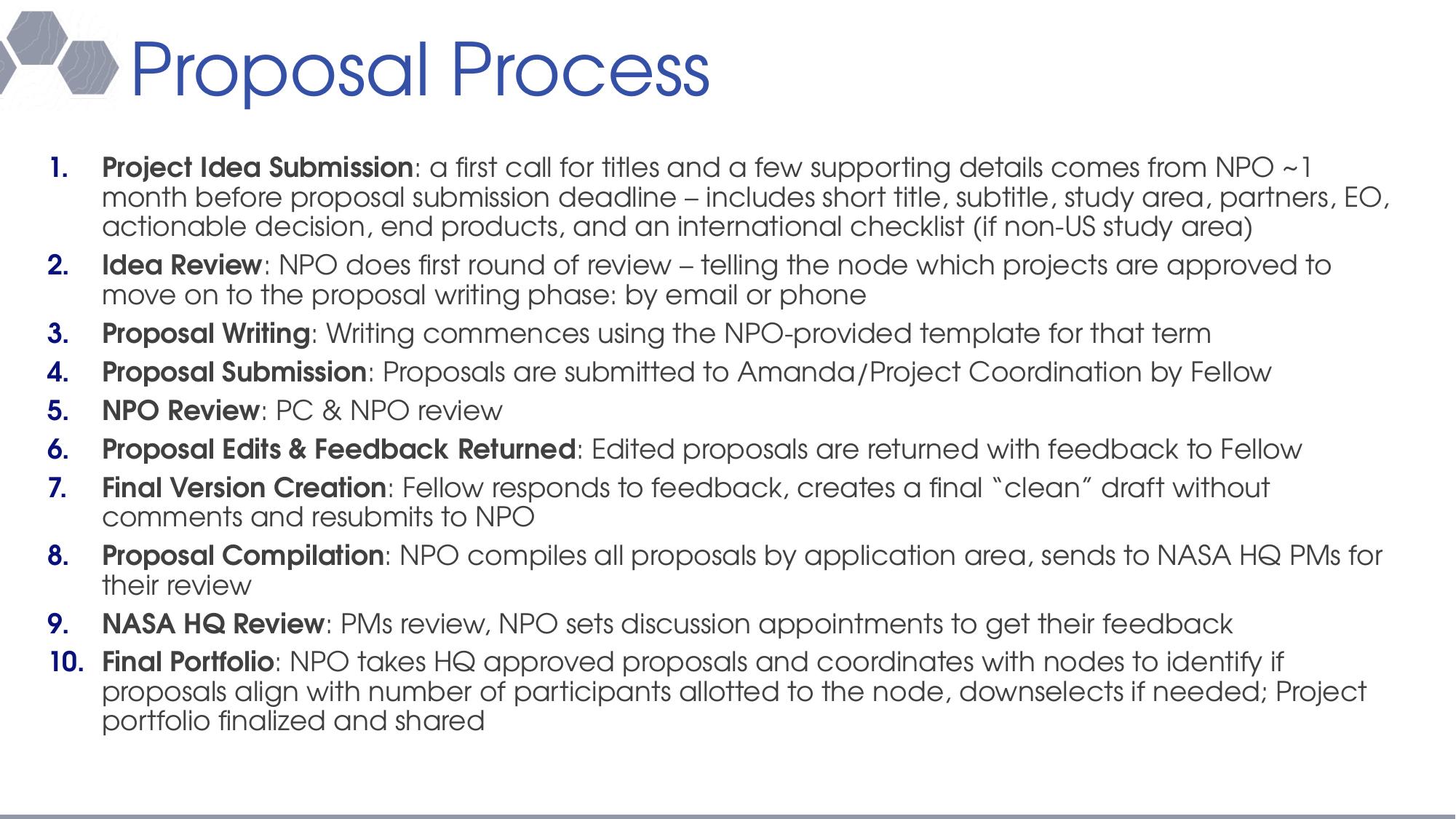

# Proposal Process
Project Idea Submission: a first call for titles and a few supporting details comes from NPO ~1 month before proposal submission deadline – includes short title, subtitle, study area, partners, EO, actionable decision, end products, and an international checklist (if non-US study area)
Idea Review: NPO does first round of review – telling the node which projects are approved to move on to the proposal writing phase: by email or phone
Proposal Writing: Writing commences using the NPO-provided template for that term
Proposal Submission: Proposals are submitted to Amanda/Project Coordination by Fellow
NPO Review: PC & NPO review
Proposal Edits & Feedback Returned: Edited proposals are returned with feedback to Fellow
Final Version Creation: Fellow responds to feedback, creates a final “clean” draft without comments and resubmits to NPO
Proposal Compilation: NPO compiles all proposals by application area, sends to NASA HQ PMs for their review
NASA HQ Review: PMs review, NPO sets discussion appointments to get their feedback
Final Portfolio: NPO takes HQ approved proposals and coordinates with nodes to identify if proposals align with number of participants allotted to the node, downselects if needed; Project portfolio finalized and shared